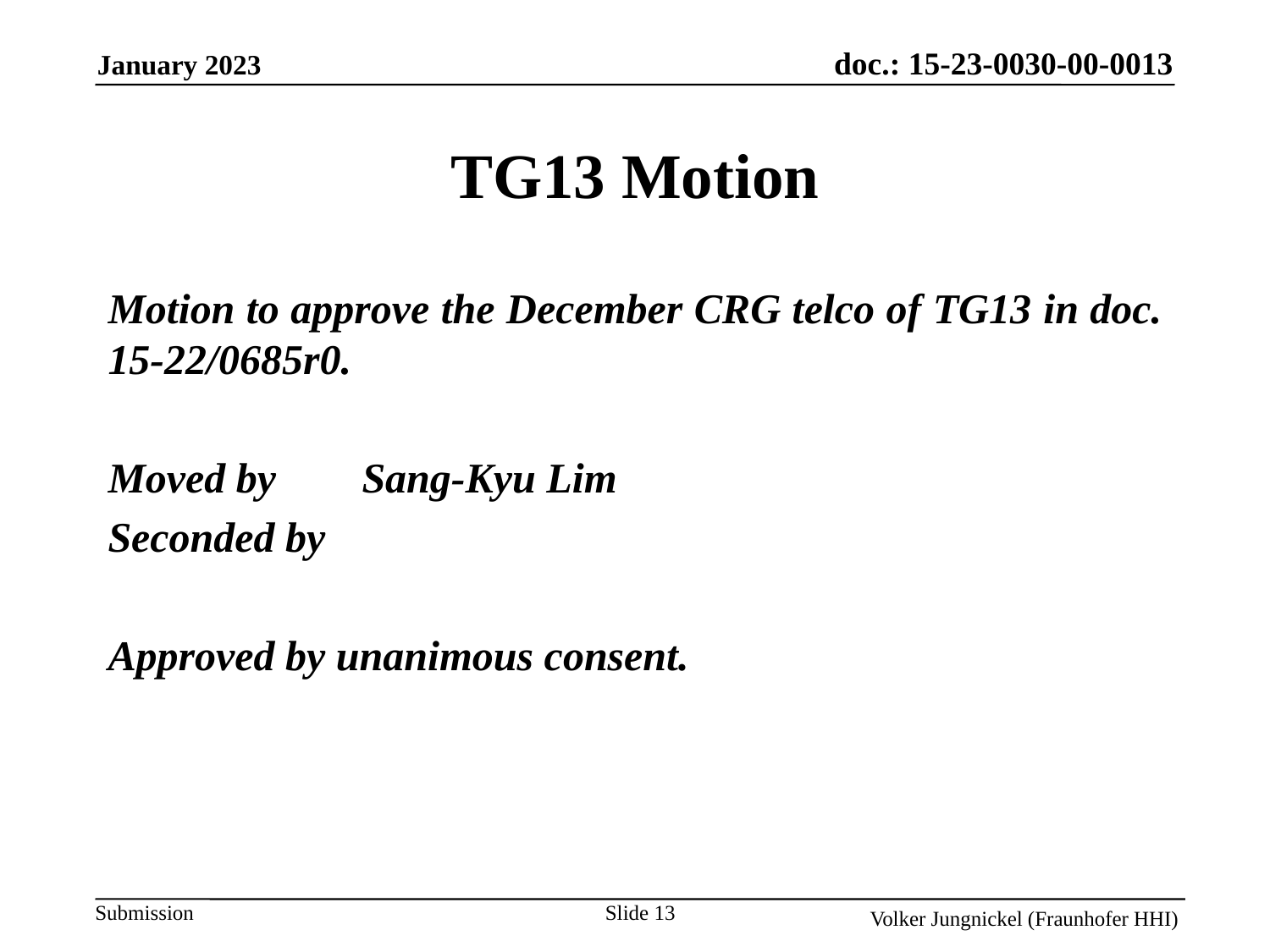

TG13 Motion
Motion to approve the December CRG telco of TG13 in doc. 15-22/0685r0.

Moved by 	Sang-Kyu Lim
Seconded by

Approved by unanimous consent.

Slide 13
Volker Jungnickel (Fraunhofer HHI)